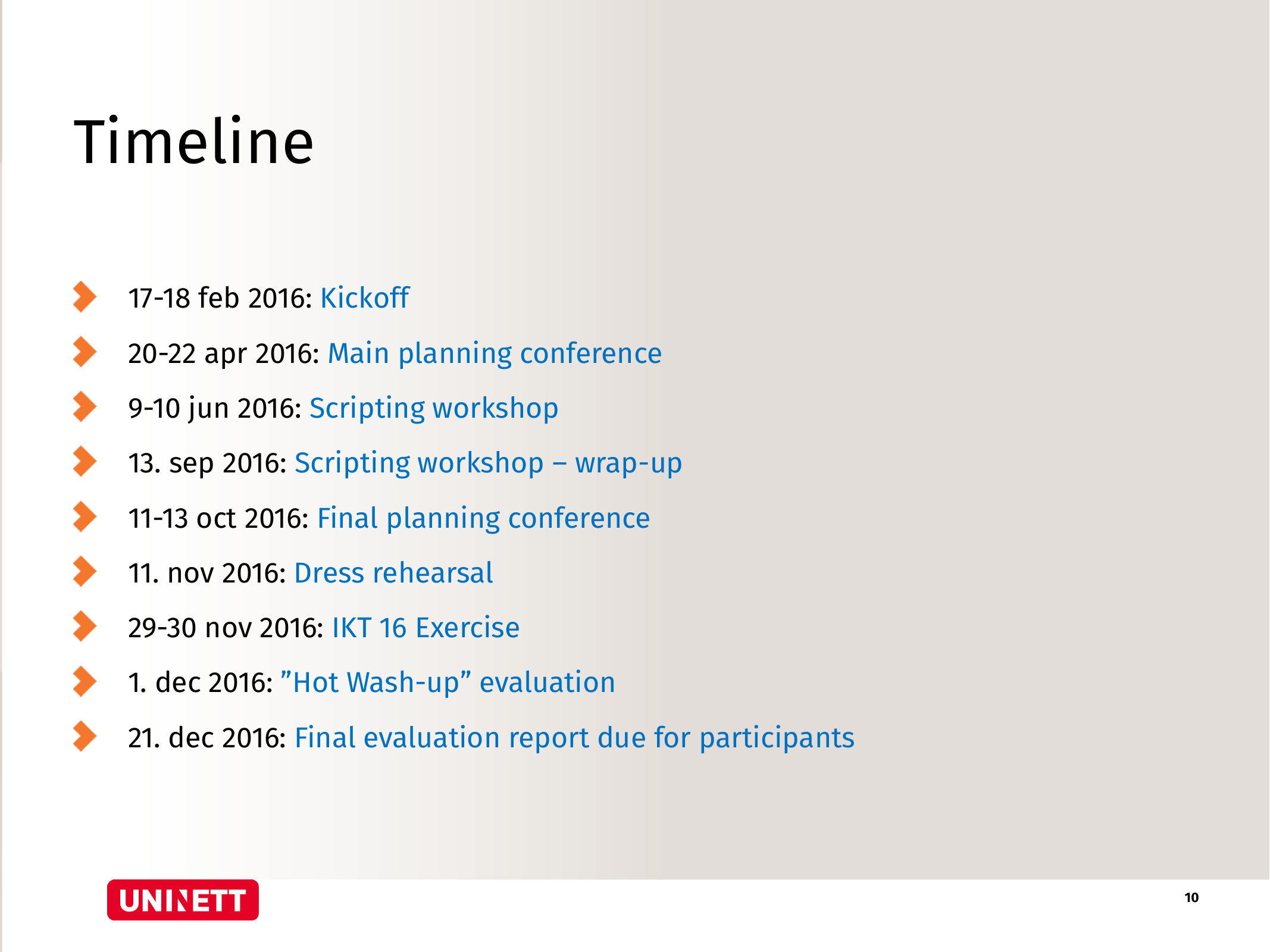

# Timeline
17-18 feb 2016: Kickoff
20-22 apr 2016: Main planning conference
9-10 jun 2016: Scripting workshop
13. sep 2016: Scripting workshop – wrap-up
11-13 oct 2016: Final planning conference
11. nov 2016: Dress rehearsal
29-30 nov 2016: IKT 16 Exercise
1. dec 2016: ”Hot Wash-up” evaluation
21. dec 2016: Final evaluation report due for participants
10